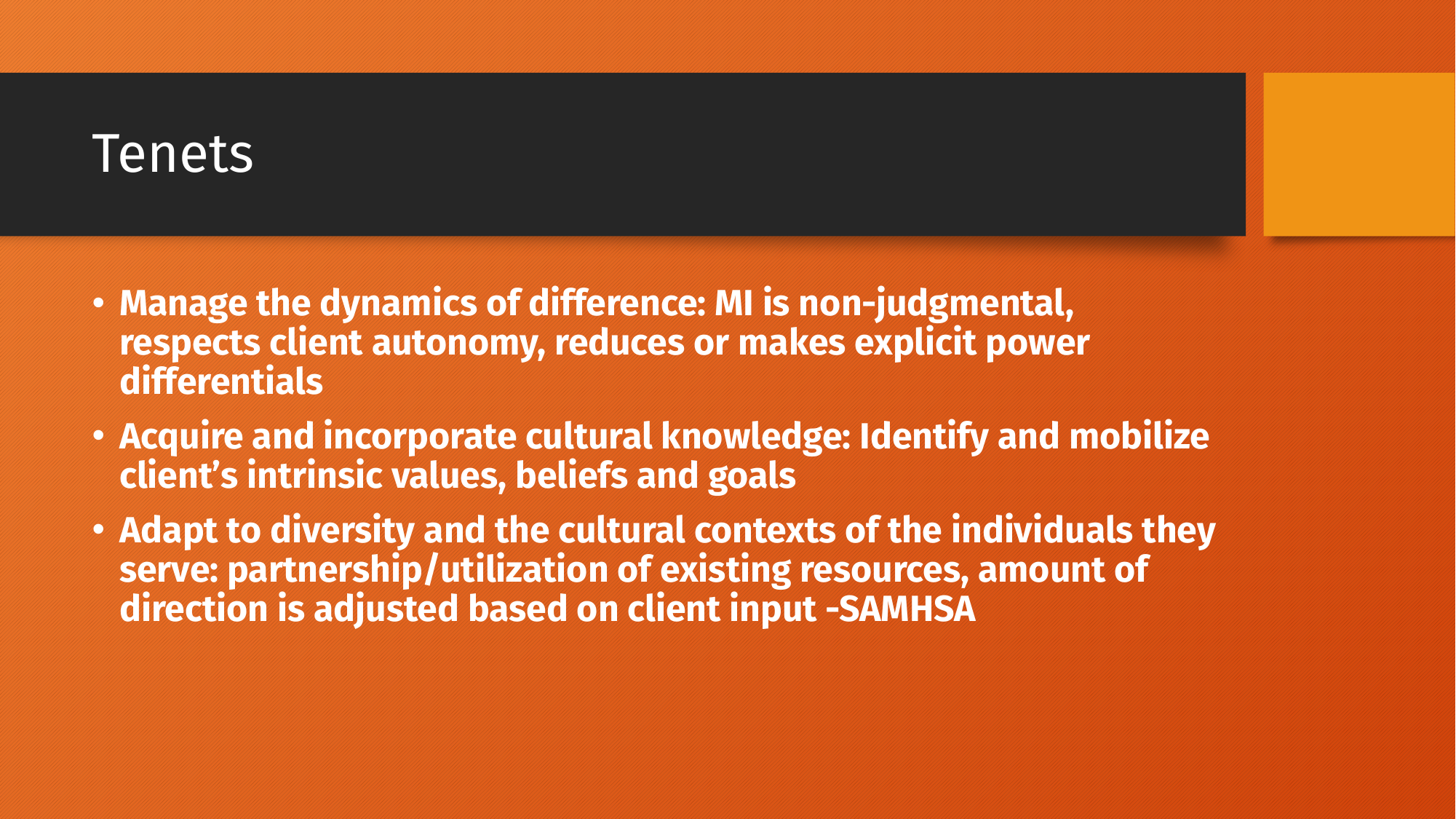

# Tenets
Manage the dynamics of difference: MI is non-judgmental, respects client autonomy, reduces or makes explicit power differentials
Acquire and incorporate cultural knowledge: Identify and mobilize client’s intrinsic values, beliefs and goals
Adapt to diversity and the cultural contexts of the individuals they serve: partnership/utilization of existing resources, amount of direction is adjusted based on client input -SAMHSA